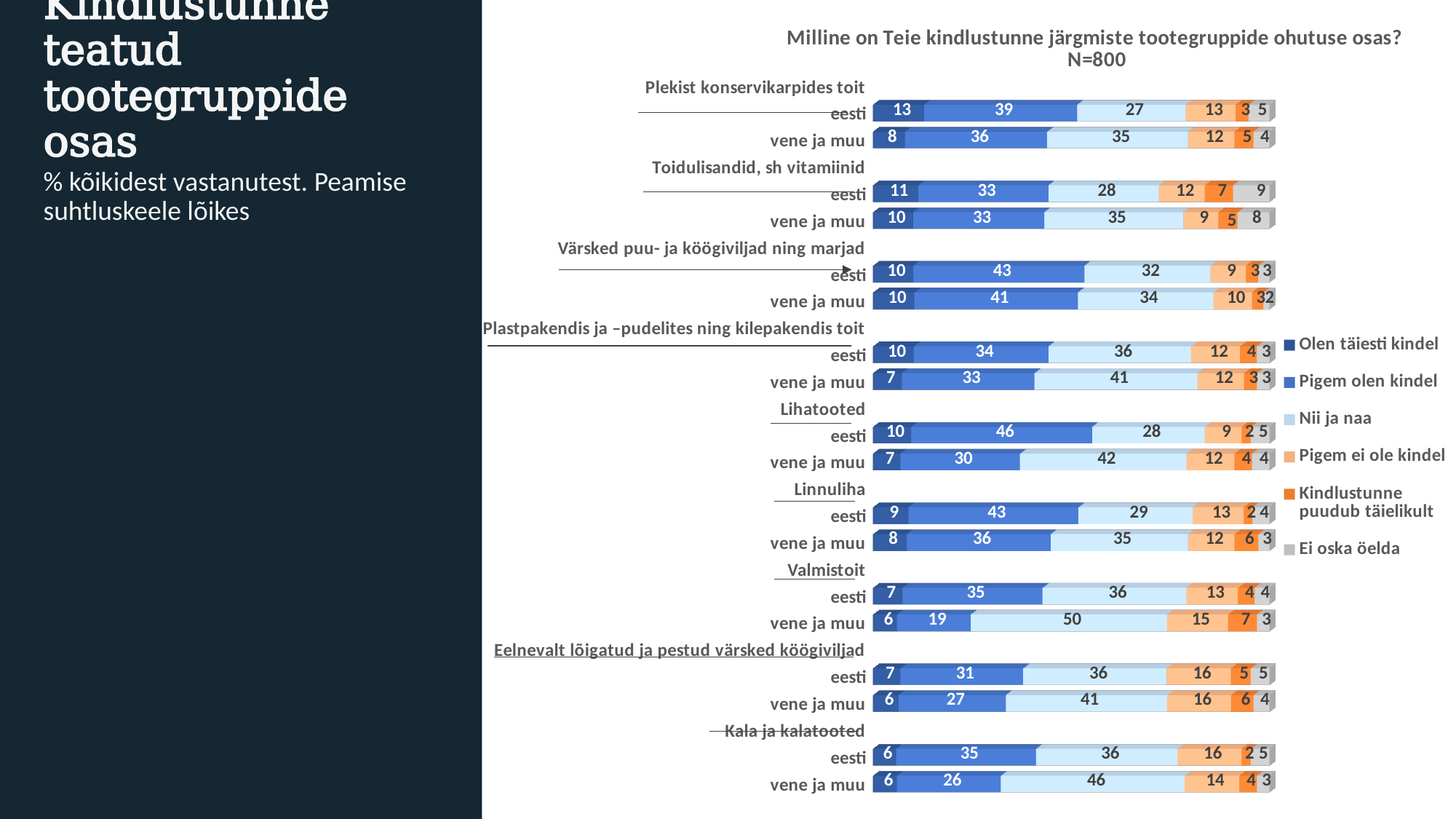

[unsupported chart]

# Kindlustunne teatud tootegruppide osas
% kõikidest vastanutest. Peamise suhtluskeele lõikes